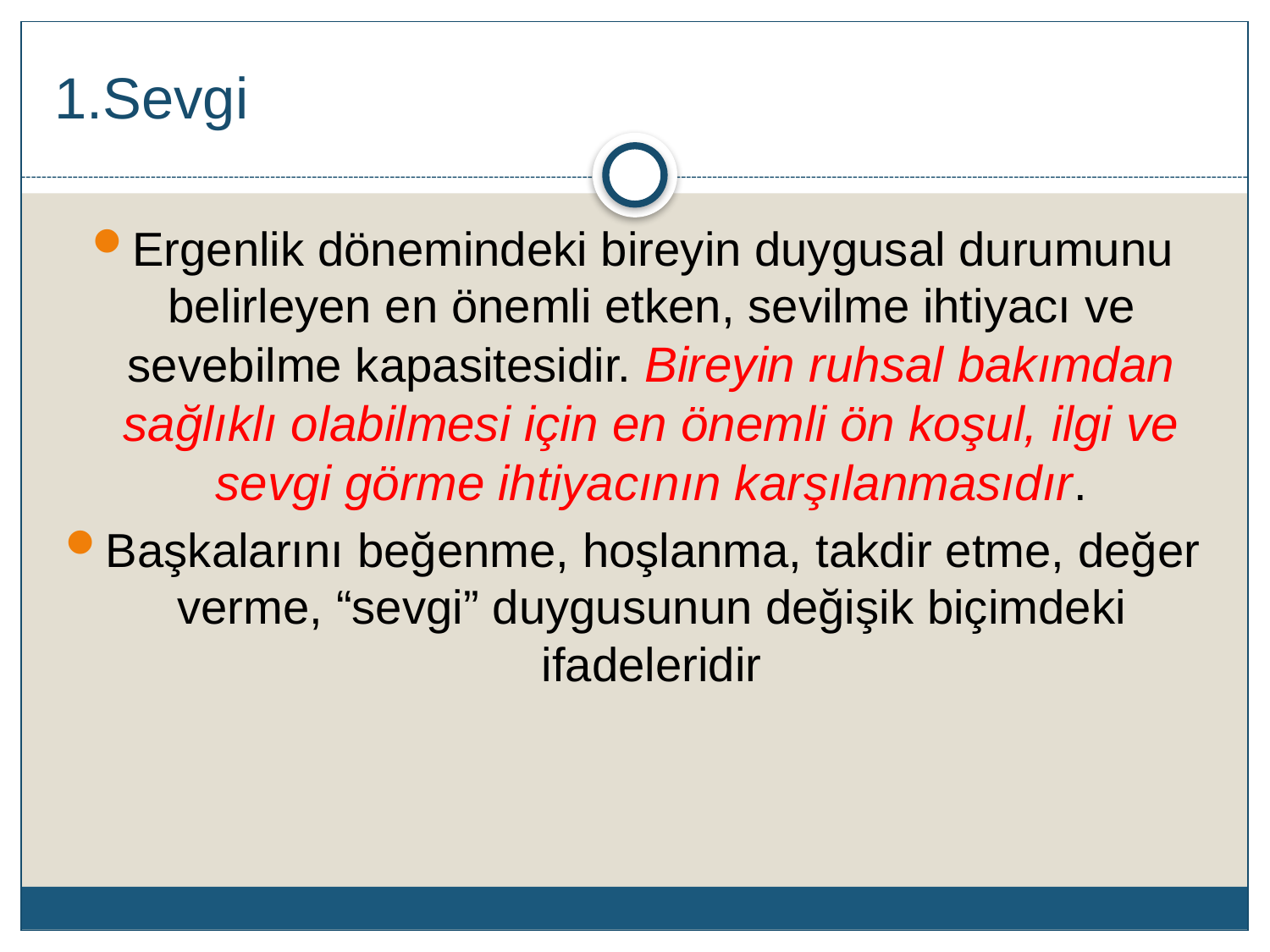

# 1.Sevgi
Ergenlik dönemindeki bireyin duygusal durumunu belirleyen en önemli etken, sevilme ihtiyacı ve sevebilme kapasitesidir. Bireyin ruhsal bakımdan sağlıklı olabilmesi için en önemli ön koşul, ilgi ve sevgi görme ihtiyacının karşılanmasıdır.
Başkalarını beğenme, hoşlanma, takdir etme, değer verme, “sevgi” duygusunun değişik biçimdeki ifadeleridir